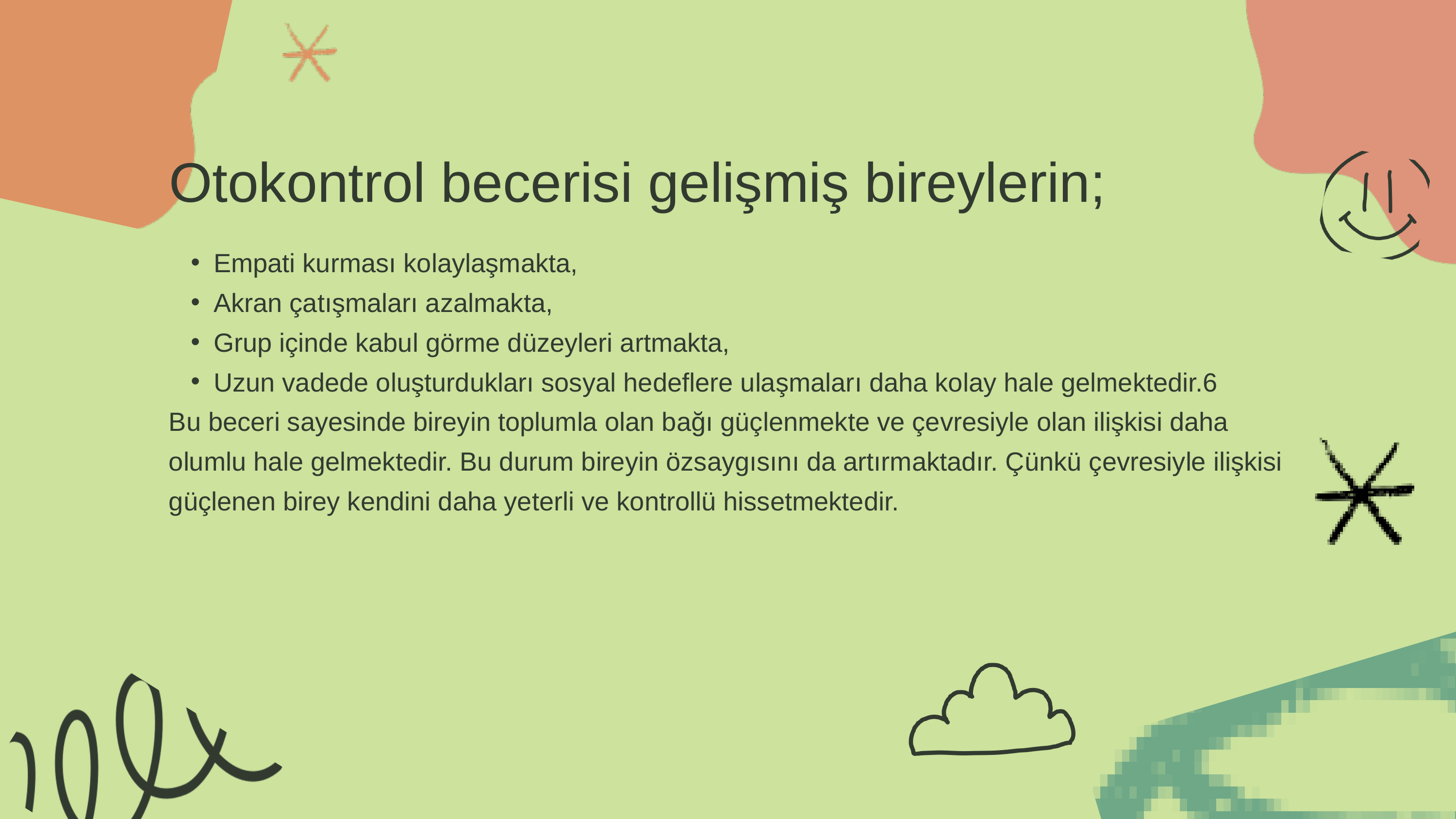

Otokontrol becerisi gelişmiş bireylerin;
Empati kurması kolaylaşmakta,
Akran çatışmaları azalmakta,
Grup içinde kabul görme düzeyleri artmakta,
Uzun vadede oluşturdukları sosyal hedeflere ulaşmaları daha kolay hale gelmektedir.6
Bu beceri sayesinde bireyin toplumla olan bağı güçlenmekte ve çevresiyle olan ilişkisi daha
olumlu hale gelmektedir. Bu durum bireyin özsaygısını da artırmaktadır. Çünkü çevresiyle ilişkisi güçlenen birey kendini daha yeterli ve kontrollü hissetmektedir.